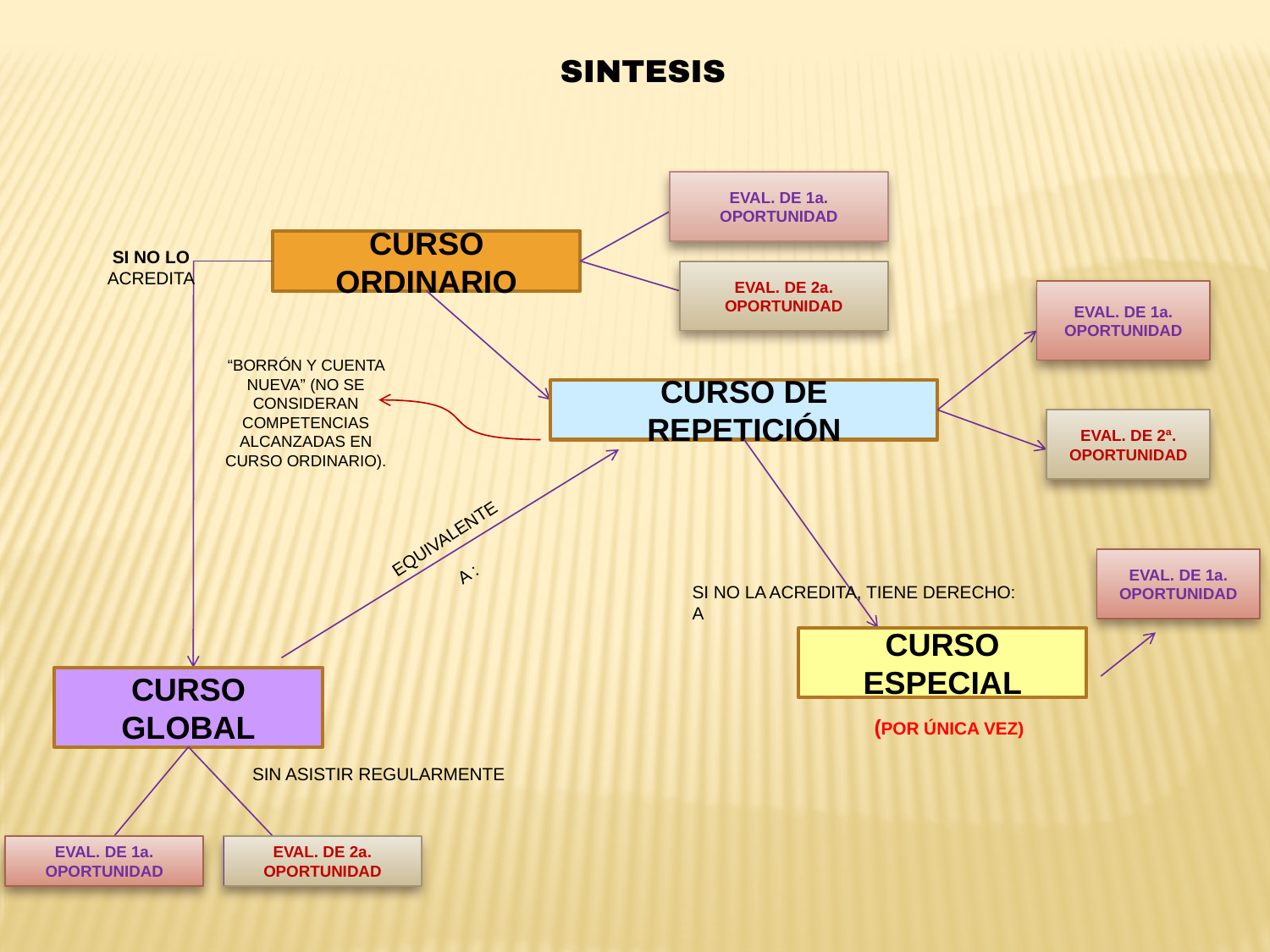

SINTESIS
EVAL. DE 1a. OPORTUNIDAD
CURSO ORDINARIO
SI NO LO ACREDITA
EVAL. DE 2a. OPORTUNIDAD
EVAL. DE 1a. OPORTUNIDAD
“BORRÓN Y CUENTA NUEVA” (NO SE CONSIDERAN COMPETENCIAS ALCANZADAS EN CURSO ORDINARIO).
CURSO DE REPETICIÓN
EVAL. DE 2ª. OPORTUNIDAD
EQUIVALENTE

A :
EVAL. DE 1a. OPORTUNIDAD
SI NO LA ACREDITA, TIENE DERECHO: A
CURSO ESPECIAL
CURSO GLOBAL
(POR ÚNICA VEZ)
SIN ASISTIR REGULARMENTE
EVAL. DE 1a. OPORTUNIDAD
EVAL. DE 2a. OPORTUNIDAD